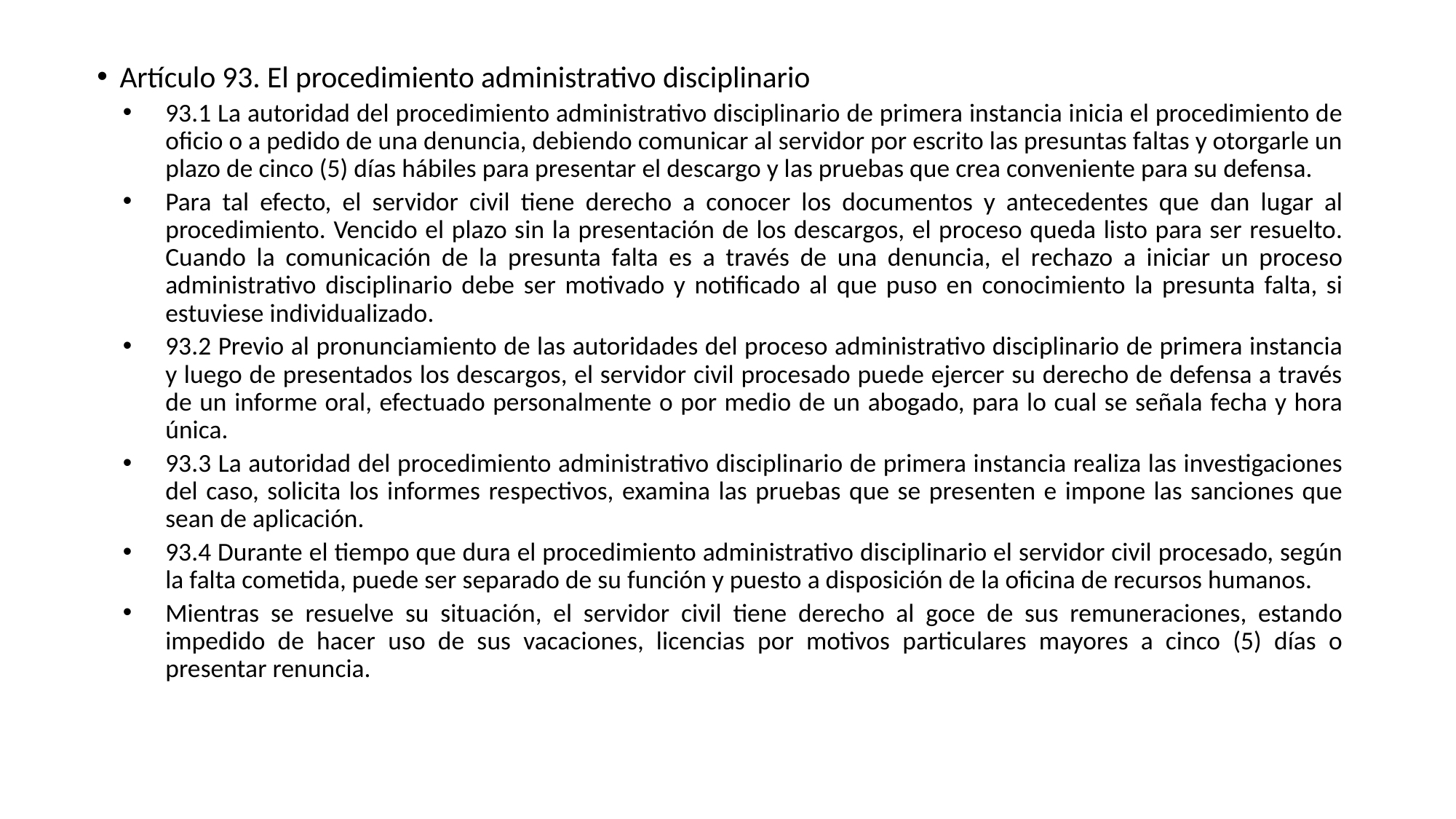

Artículo 93. El procedimiento administrativo disciplinario
93.1 La autoridad del procedimiento administrativo disciplinario de primera instancia inicia el procedimiento de oficio o a pedido de una denuncia, debiendo comunicar al servidor por escrito las presuntas faltas y otorgarle un plazo de cinco (5) días hábiles para presentar el descargo y las pruebas que crea conveniente para su defensa.
Para tal efecto, el servidor civil tiene derecho a conocer los documentos y antecedentes que dan lugar al procedimiento. Vencido el plazo sin la presentación de los descargos, el proceso queda listo para ser resuelto. Cuando la comunicación de la presunta falta es a través de una denuncia, el rechazo a iniciar un proceso administrativo disciplinario debe ser motivado y notificado al que puso en conocimiento la presunta falta, si estuviese individualizado.
93.2 Previo al pronunciamiento de las autoridades del proceso administrativo disciplinario de primera instancia y luego de presentados los descargos, el servidor civil procesado puede ejercer su derecho de defensa a través de un informe oral, efectuado personalmente o por medio de un abogado, para lo cual se señala fecha y hora única.
93.3 La autoridad del procedimiento administrativo disciplinario de primera instancia realiza las investigaciones del caso, solicita los informes respectivos, examina las pruebas que se presenten e impone las sanciones que sean de aplicación.
93.4 Durante el tiempo que dura el procedimiento administrativo disciplinario el servidor civil procesado, según la falta cometida, puede ser separado de su función y puesto a disposición de la oficina de recursos humanos.
Mientras se resuelve su situación, el servidor civil tiene derecho al goce de sus remuneraciones, estando impedido de hacer uso de sus vacaciones, licencias por motivos particulares mayores a cinco (5) días o presentar renuncia.